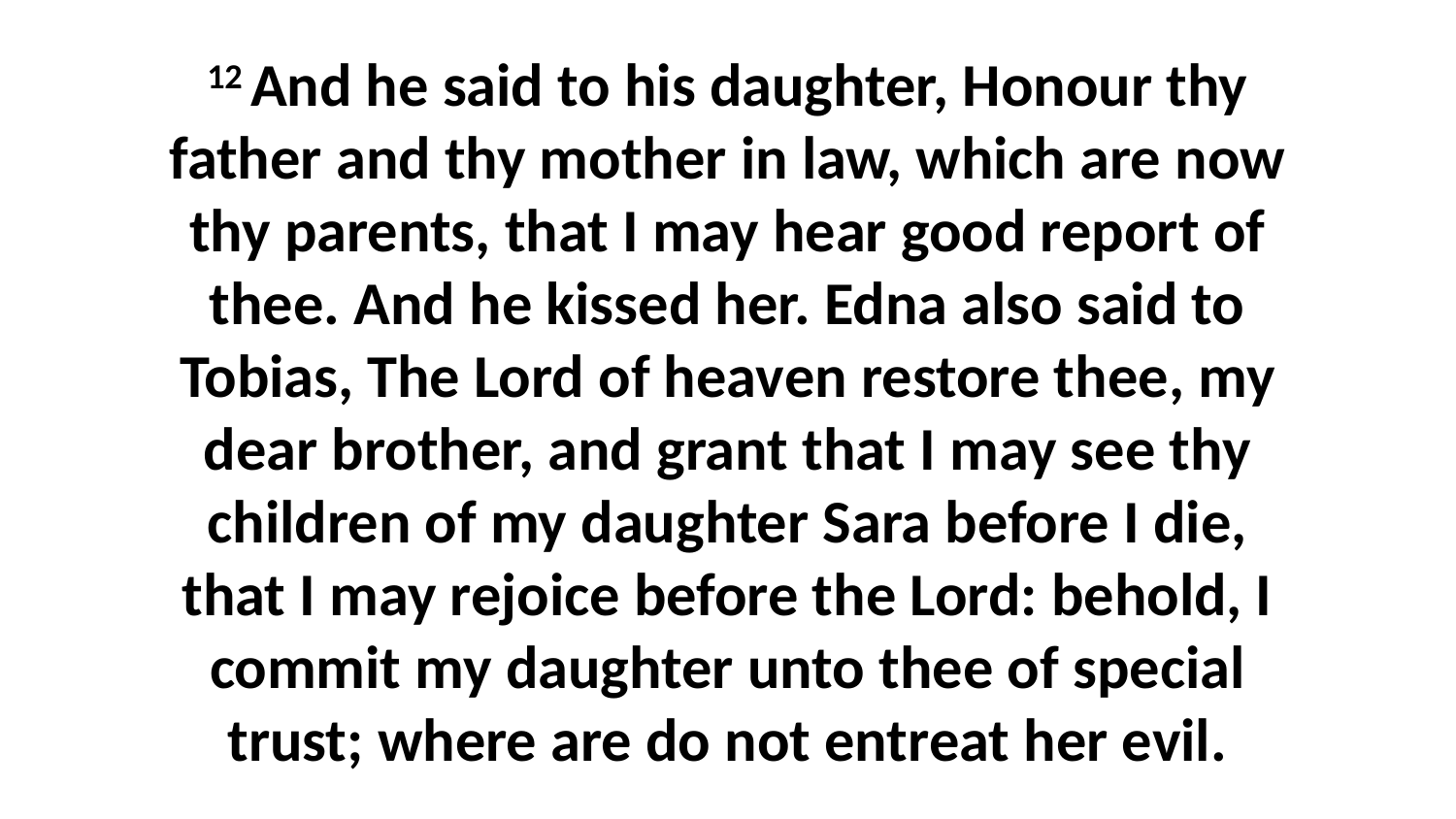

12 And he said to his daughter, Honour thy father and thy mother in law, which are now thy parents, that I may hear good report of thee. And he kissed her. Edna also said to Tobias, The Lord of heaven restore thee, my dear brother, and grant that I may see thy children of my daughter Sara before I die, that I may rejoice before the Lord: behold, I commit my daughter unto thee of special trust; where are do not entreat her evil.